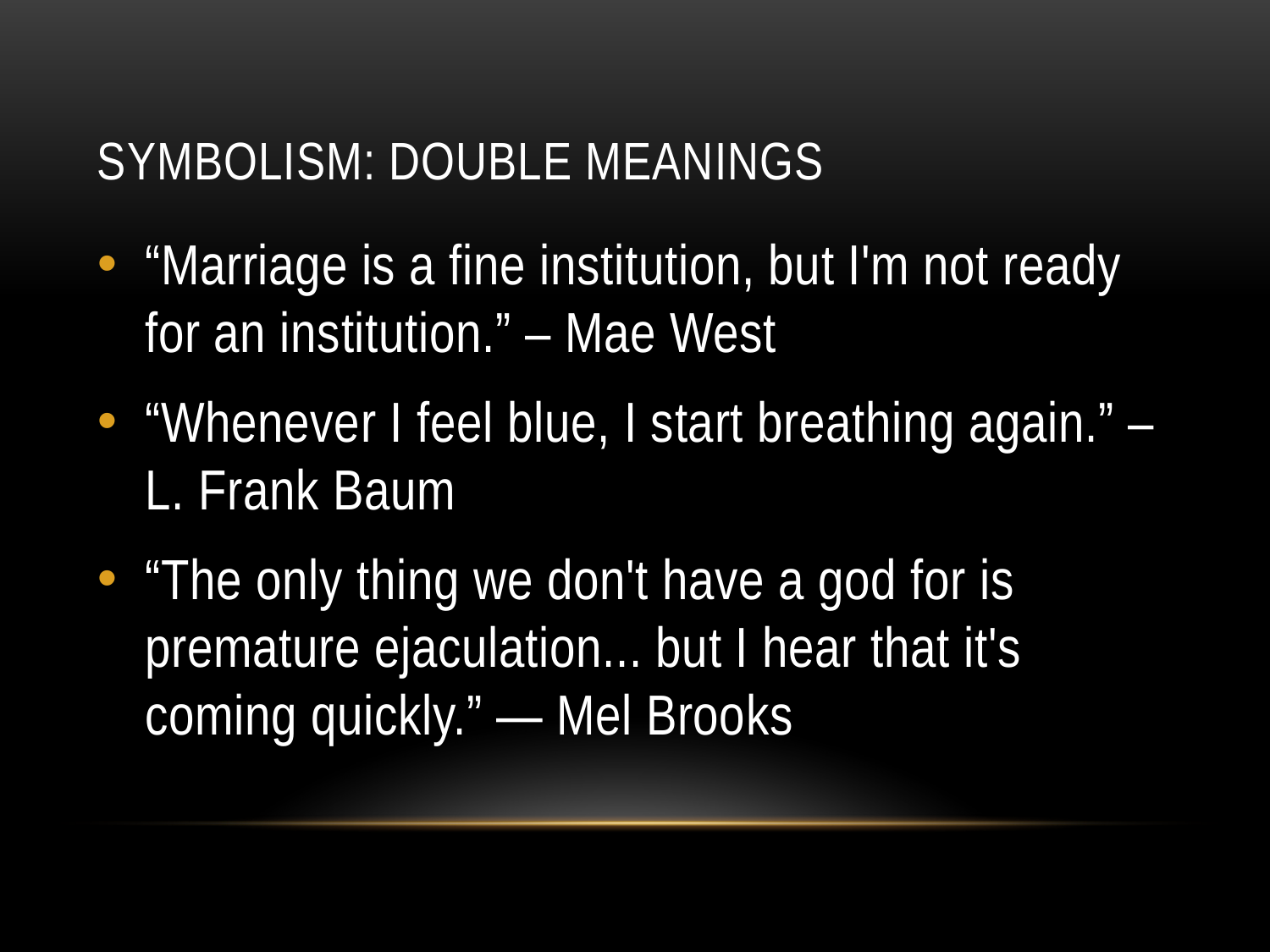

# Symbolism: Double Meanings
“Marriage is a fine institution, but I'm not ready for an institution.” – Mae West
“Whenever I feel blue, I start breathing again.” – L. Frank Baum
“The only thing we don't have a god for is premature ejaculation... but I hear that it's coming quickly.” ― Mel Brooks